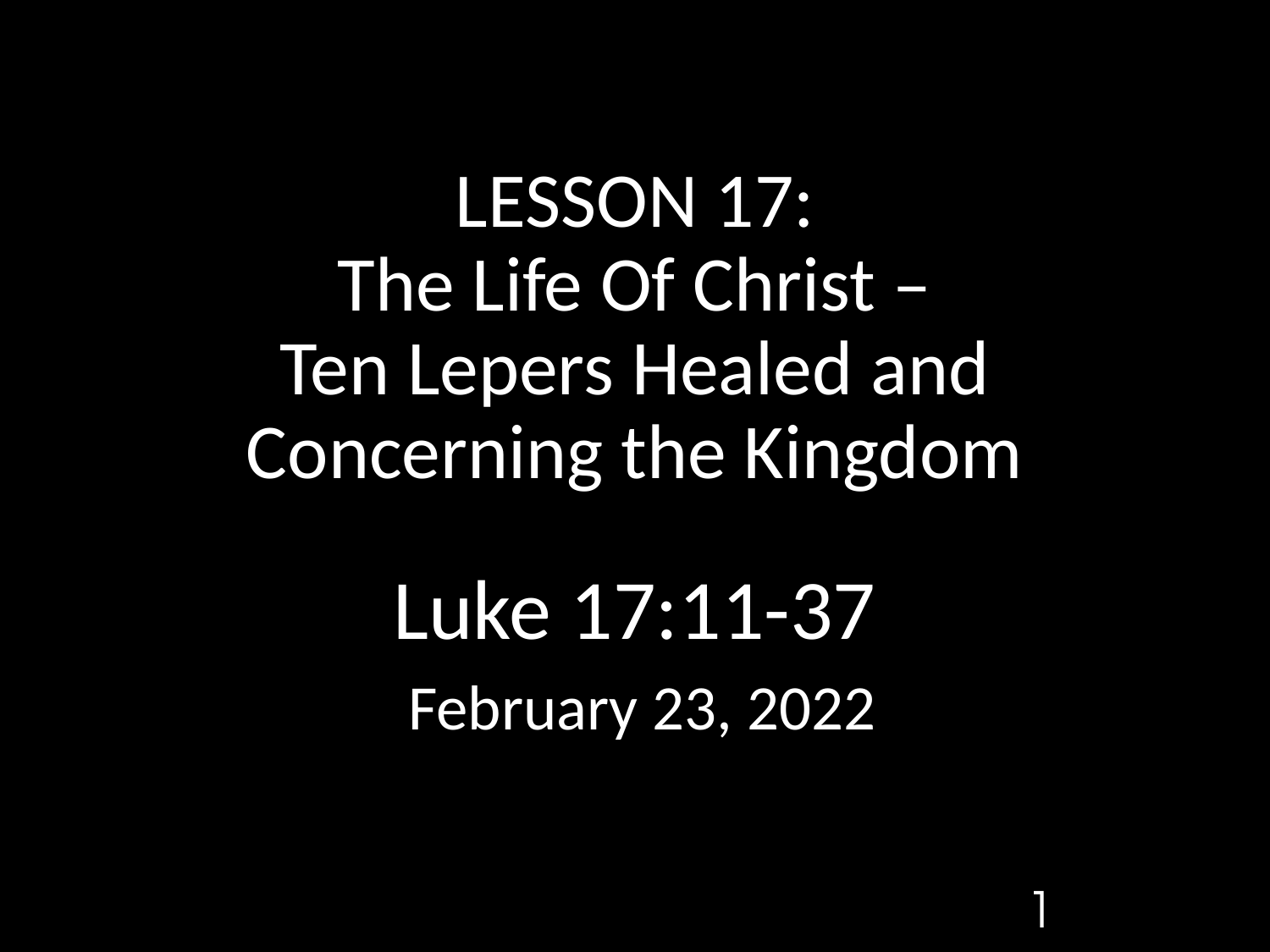

# LESSON 17: The Life Of Christ – Ten Lepers Healed and Concerning the Kingdom
Luke 17:11-37
 February 23, 2022
1